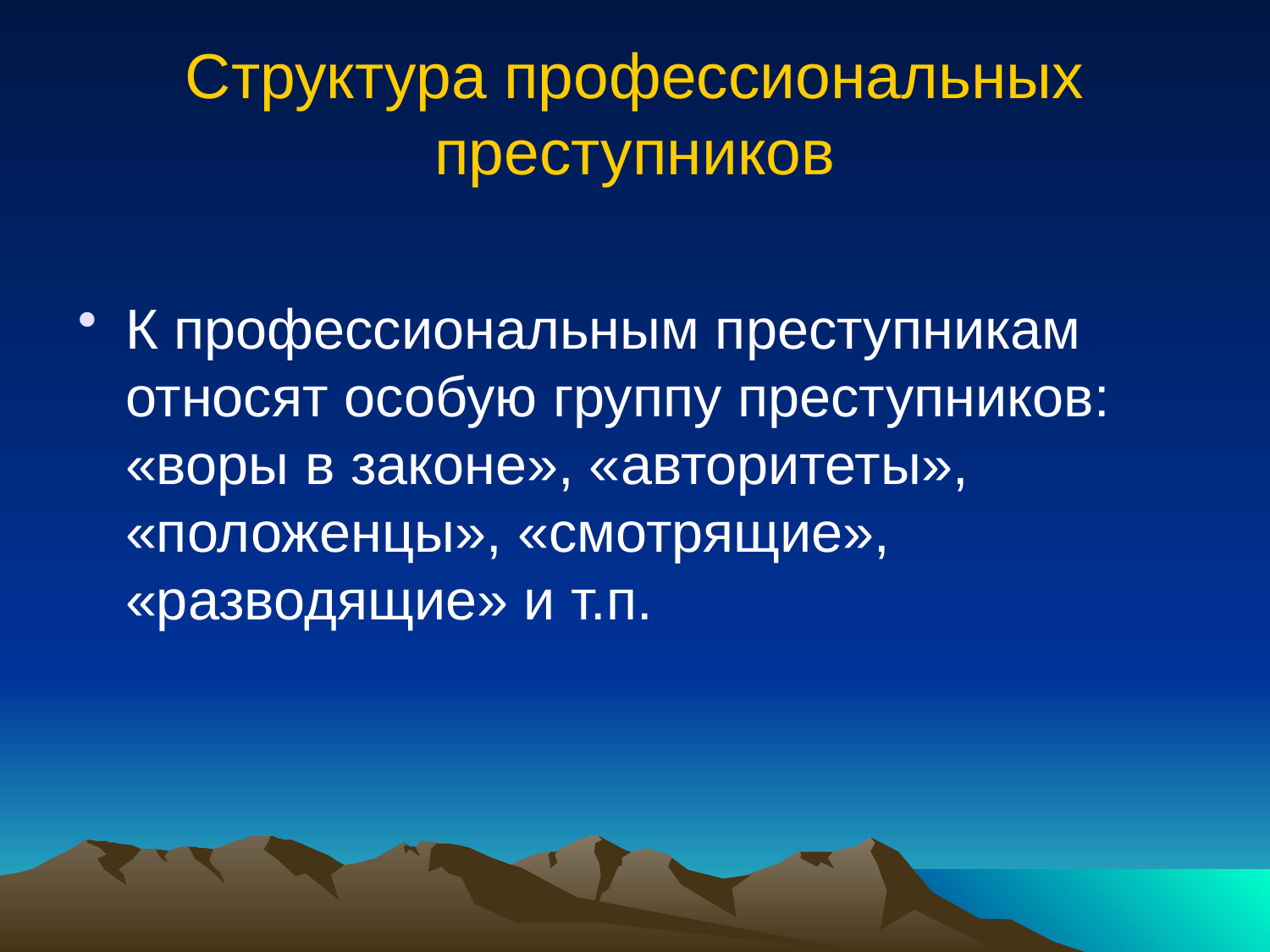

# Структура профессиональных преступников
К профессиональным преступникам относят особую группу преступников: «воры в законе», «авторитеты», «положенцы», «смотрящие», «разводящие» и т.п.